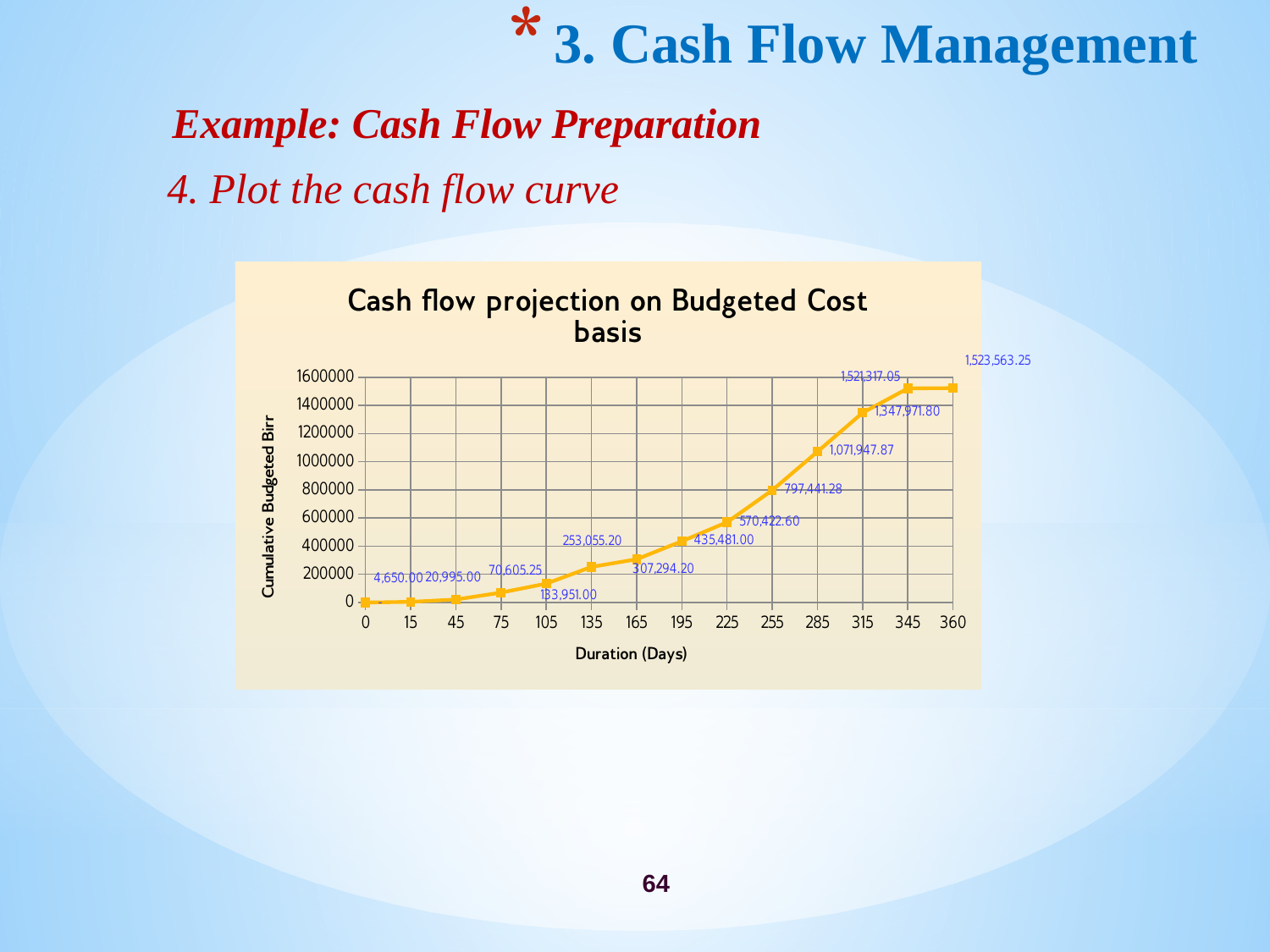

# 3. Cash Flow Management
Example: Cash Flow Preparation
4. Plot the cash flow curve

### Chart: Cash flow projection on Budgeted Cost basis

| Category |  |
|---|---|
| 0 | 0.0 |
| 15 | 4650.0 |
| 45 | 20995.0 |
| 75 | 70605.25 |
| 105 | 133951.0 |
| 135 | 253055.2 |
| 165 | 307294.2 |
| 195 | 435481.0 |
| 225 | 570422.6 |
| 255 | 797441.2833333333 |
| 285 | 1071947.866666668 |
| 315 | 1347971.8 |
| 345 | 1521317.05 |
| 360 | 1523563.25 |
64